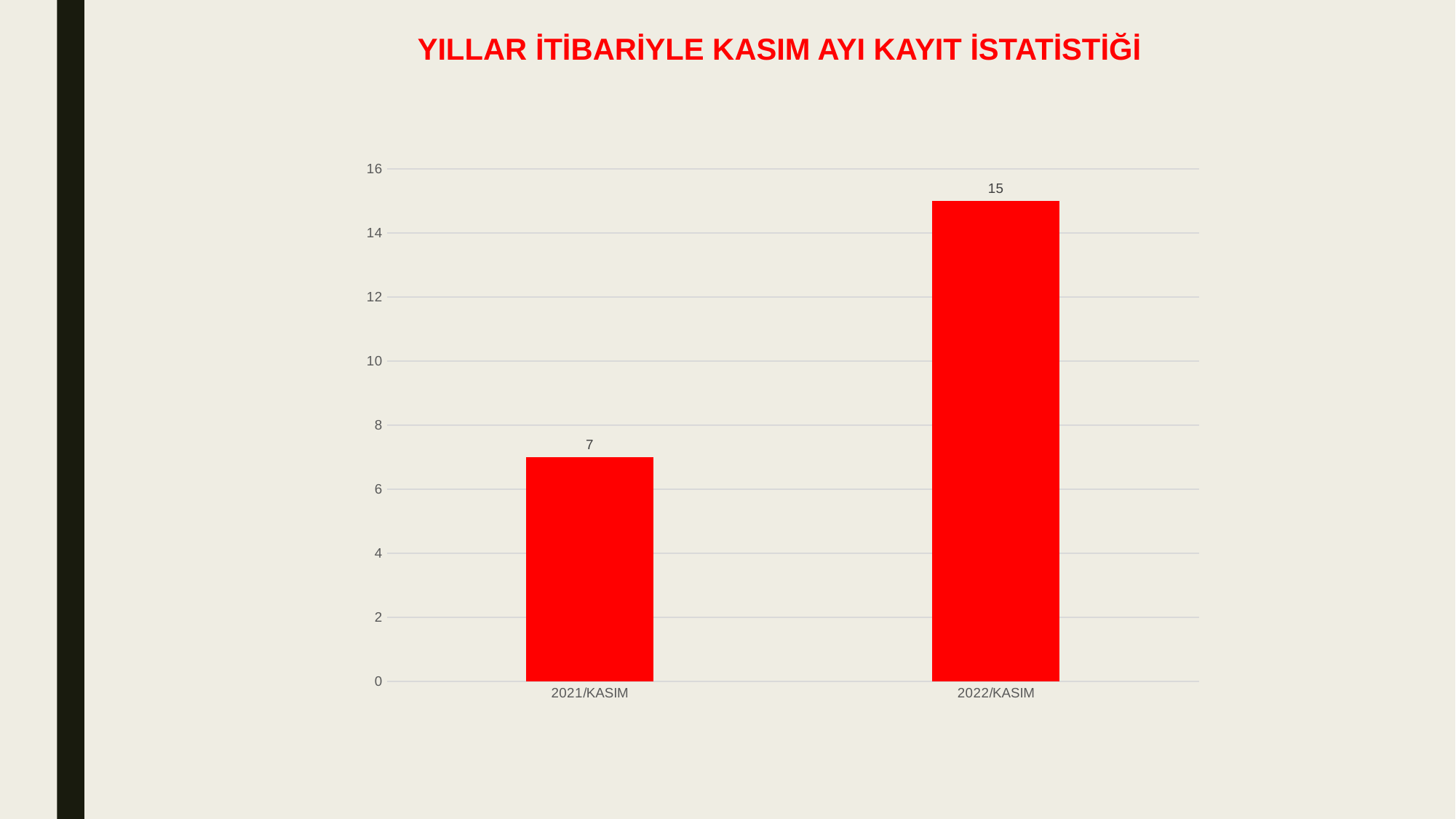

# YILLAR İTİBARİYLE KASIM AYI KAYIT İSTATİSTİĞİ

### Chart

| Category |  |
|---|---|
| 2021/KASIM | 7.0 |
| 2022/KASIM | 15.0 |